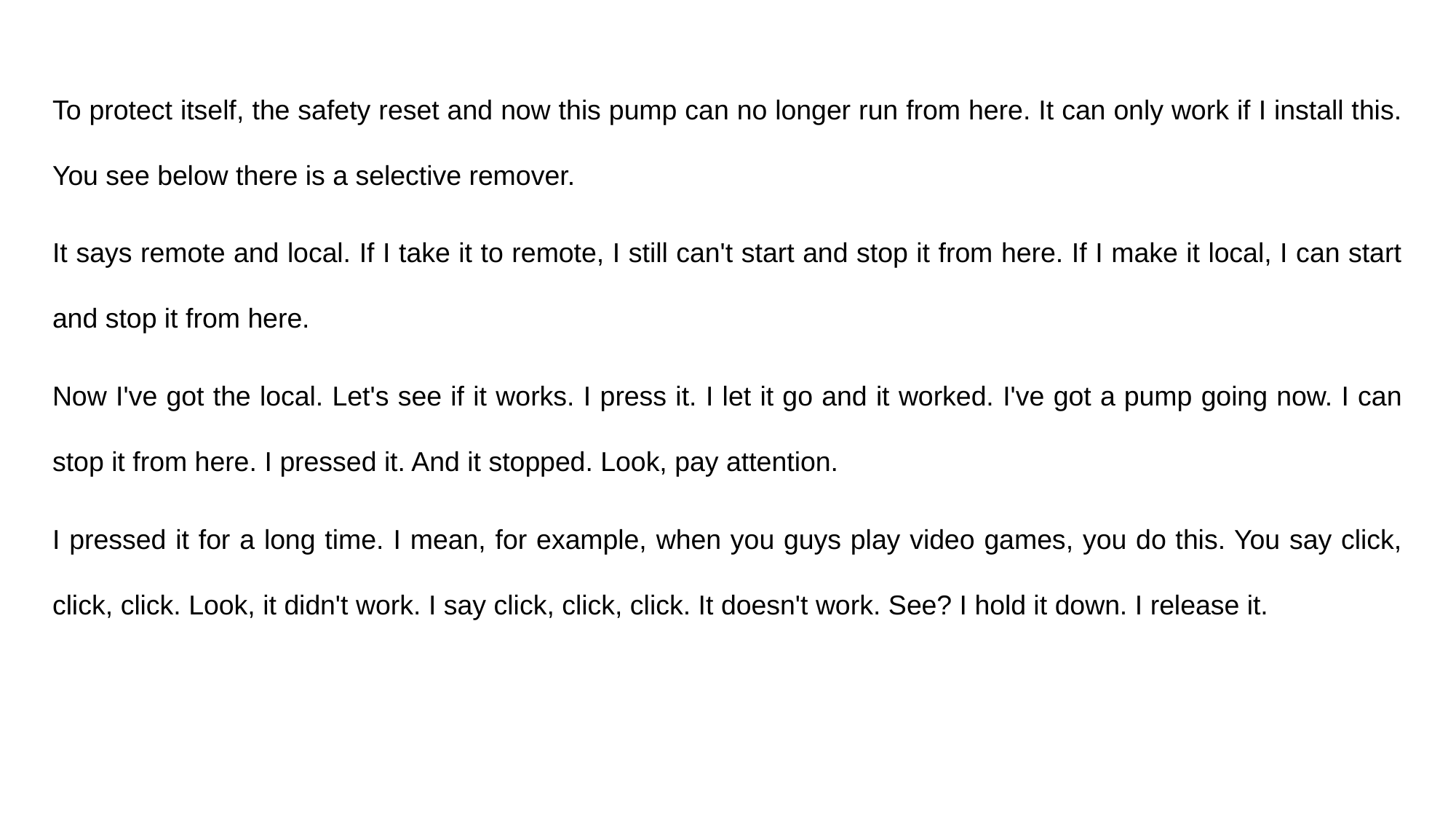

To protect itself, the safety reset and now this pump can no longer run from here. It can only work if I install this. You see below there is a selective remover.
It says remote and local. If I take it to remote, I still can't start and stop it from here. If I make it local, I can start and stop it from here.
Now I've got the local. Let's see if it works. I press it. I let it go and it worked. I've got a pump going now. I can stop it from here. I pressed it. And it stopped. Look, pay attention.
I pressed it for a long time. I mean, for example, when you guys play video games, you do this. You say click, click, click. Look, it didn't work. I say click, click, click. It doesn't work. See? I hold it down. I release it.